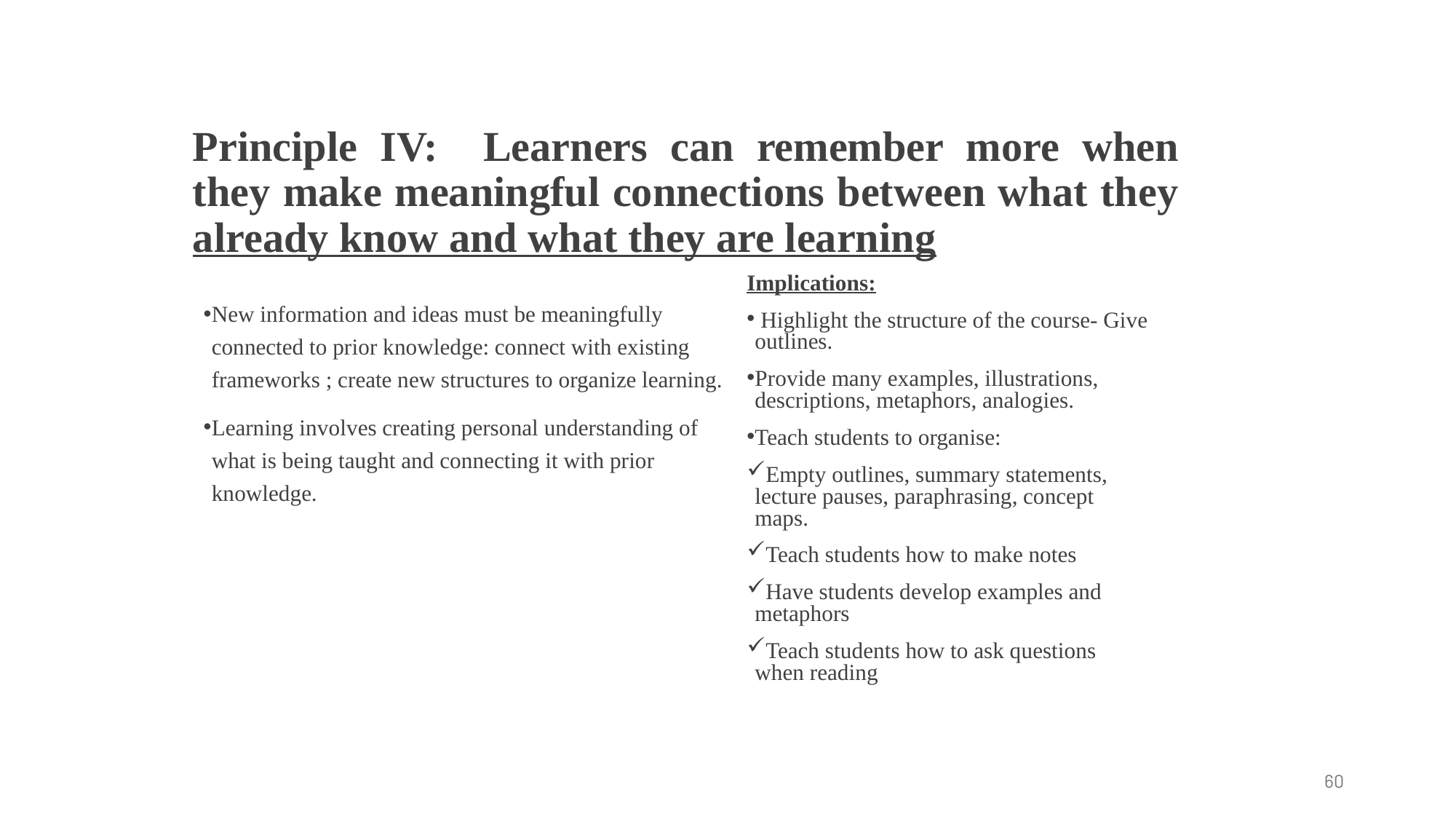

# Principle IV:  Learners can remember more when they make meaningful connections between what they already know and what they are learning
Implications:
 Highlight the structure of the course- Give outlines.
Provide many examples, illustrations, descriptions, metaphors, analogies.
Teach students to organise:
Empty outlines, summary statements, lecture pauses, paraphrasing, concept maps.
Teach students how to make notes
Have students develop examples and metaphors
Teach students how to ask questions when reading
New information and ideas must be meaningfully connected to prior knowledge: connect with existing frameworks ; create new structures to organize learning.
Learning involves creating personal understanding of what is being taught and connecting it with prior knowledge.
60